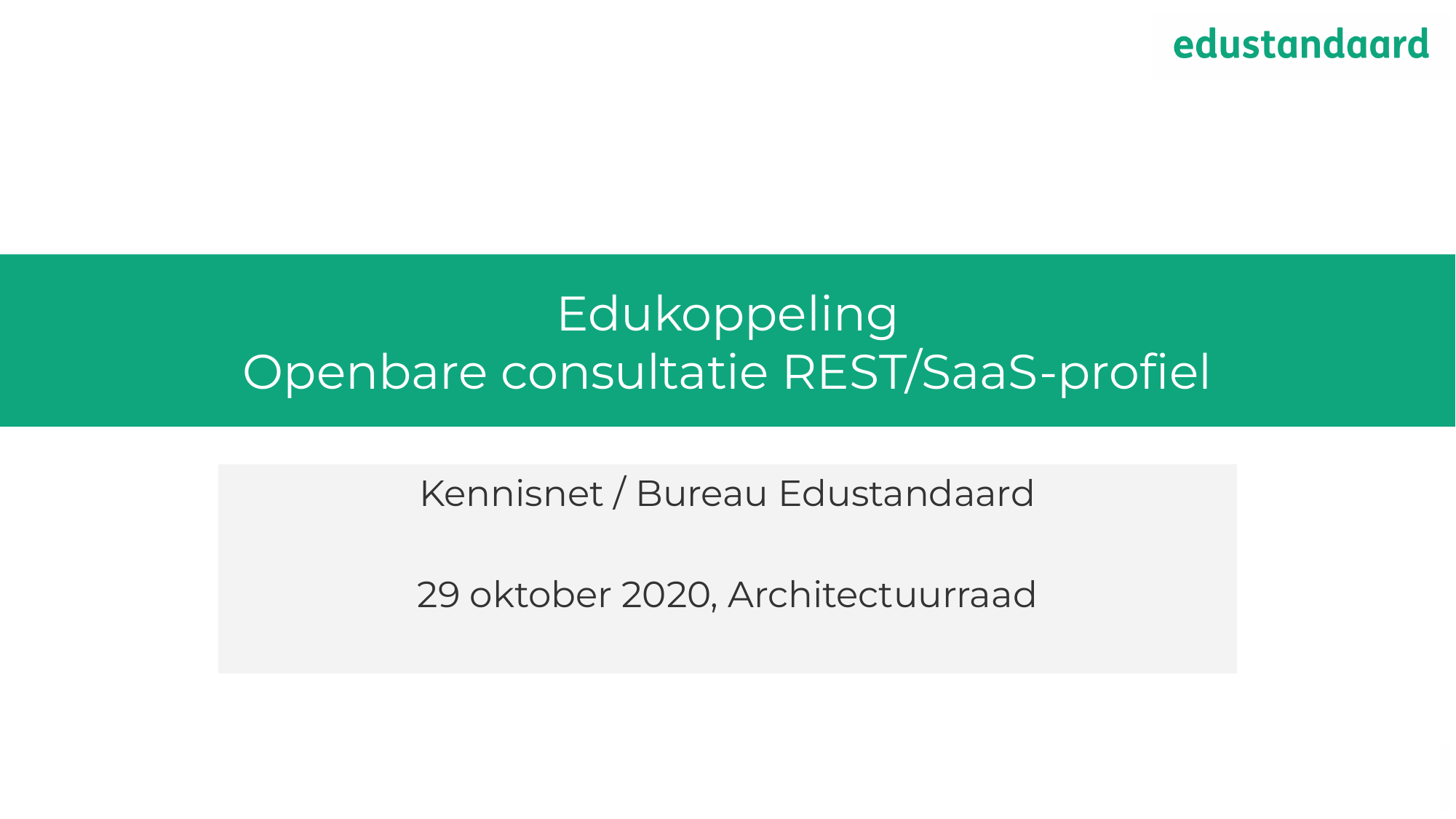

# Edukoppeling
Openbare consultatie REST/SaaS-profiel
Kennisnet / Bureau Edustandaard

29 oktober 2020, Architectuurraad